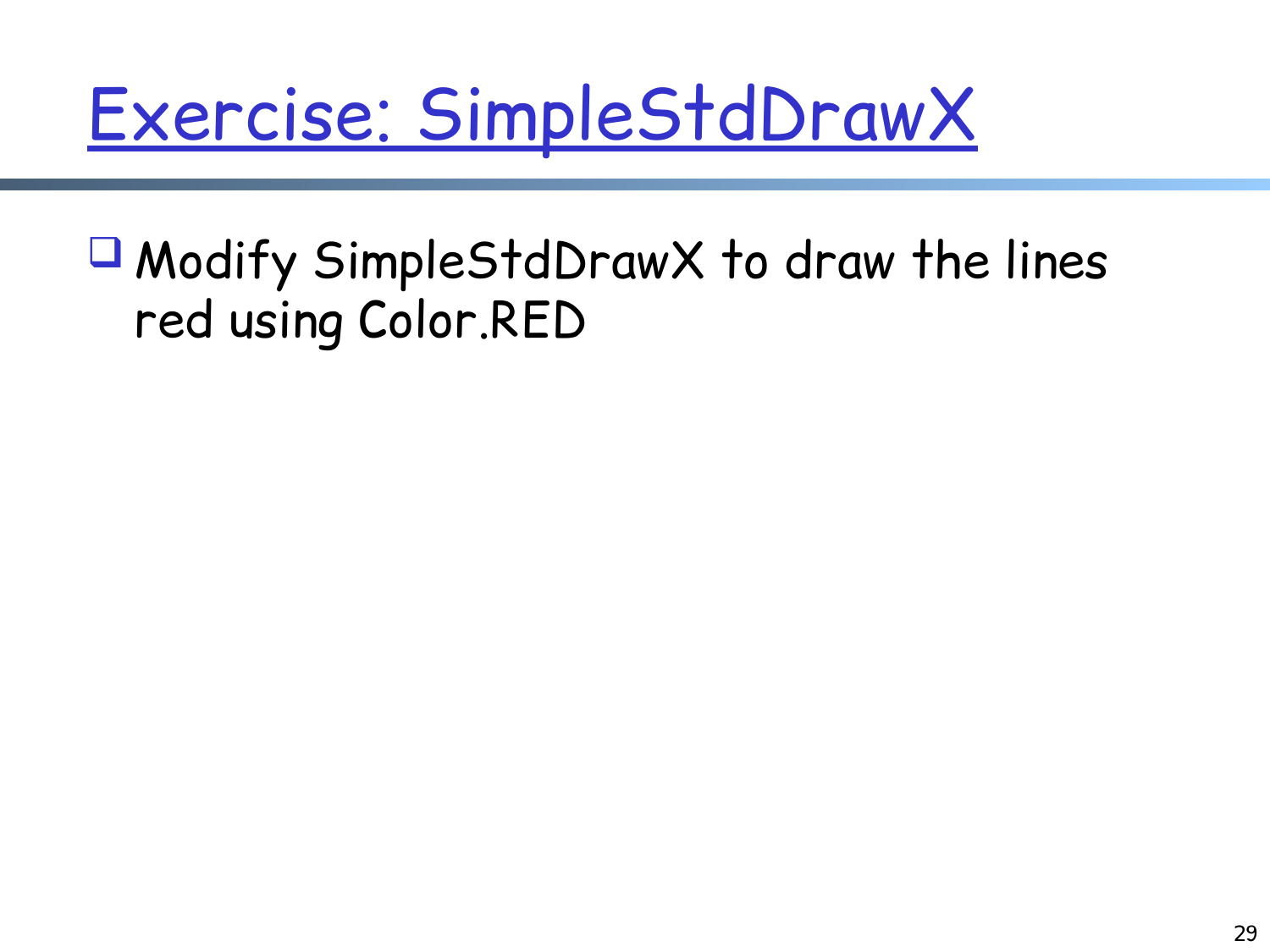

# Exercise: SimpleStdDrawX
Modify SimpleStdDrawX to draw the lines red using Color.RED
29